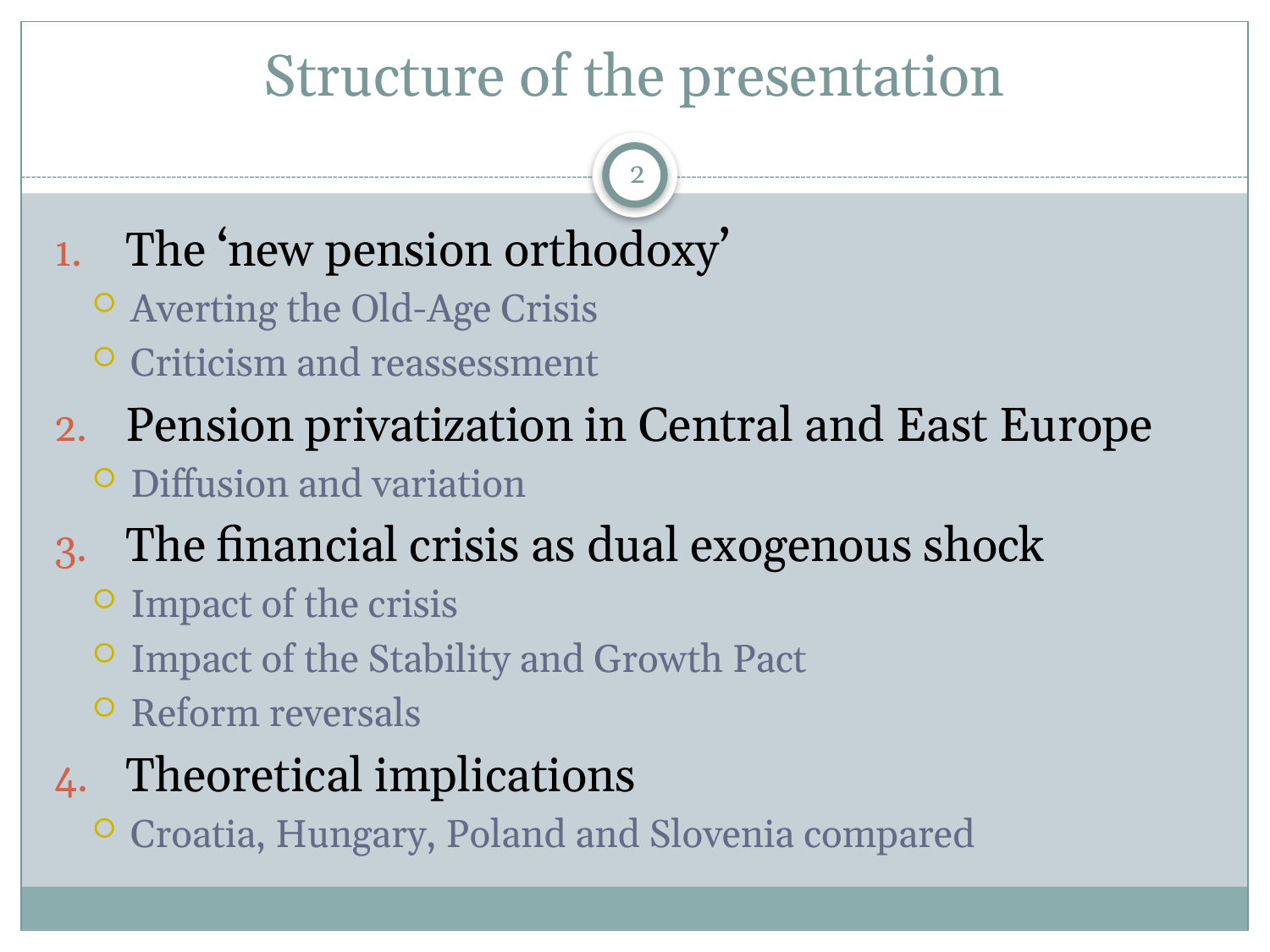

# Structure of the presentation
2
The ‘new pension orthodoxy’
Averting the Old-Age Crisis
Criticism and reassessment
Pension privatization in Central and East Europe
Diffusion and variation
The financial crisis as dual exogenous shock
Impact of the crisis
Impact of the Stability and Growth Pact
Reform reversals
Theoretical implications
Croatia, Hungary, Poland and Slovenia compared